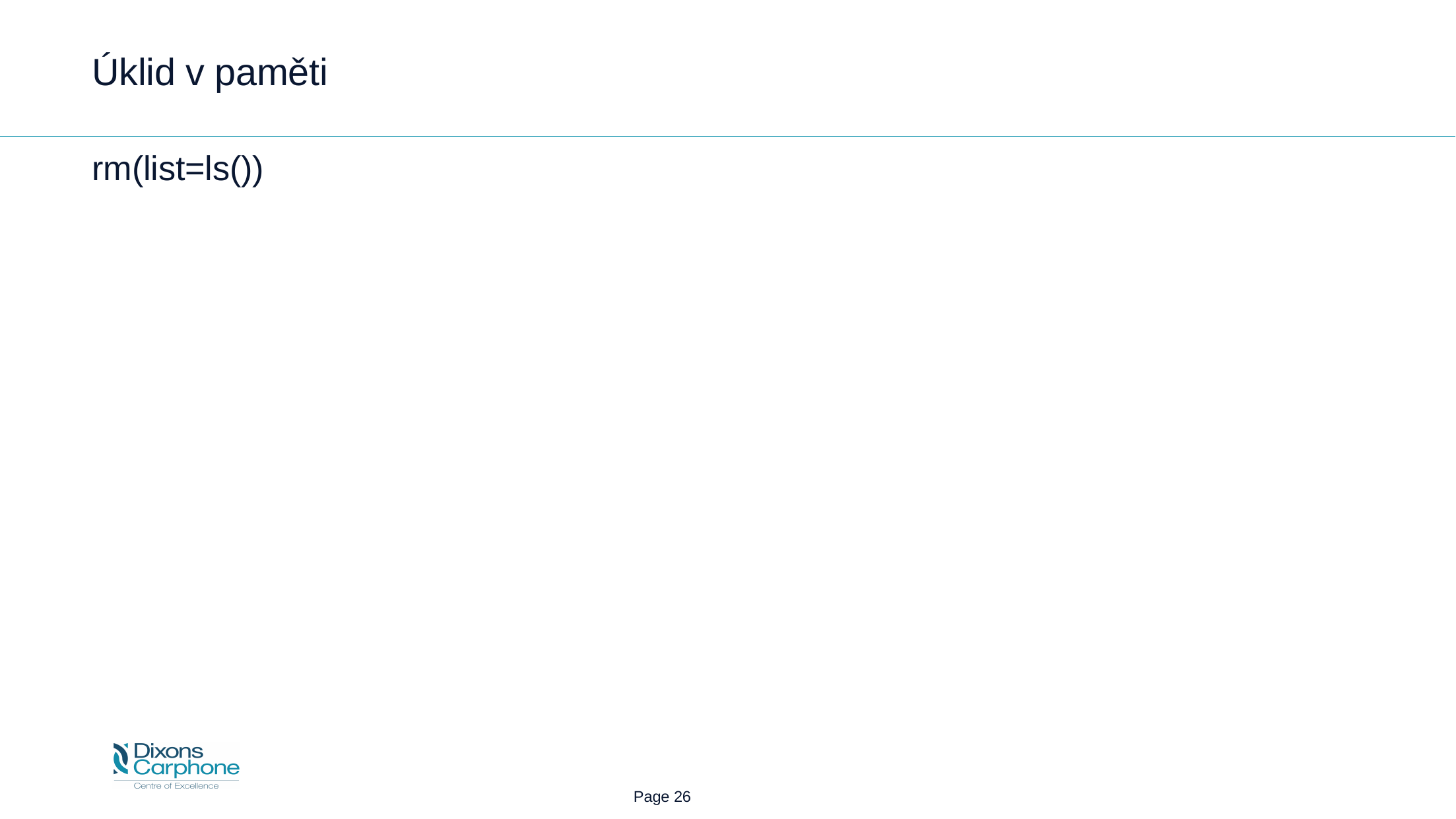

# Úklid v paměti
rm(list=ls())
 Page 26